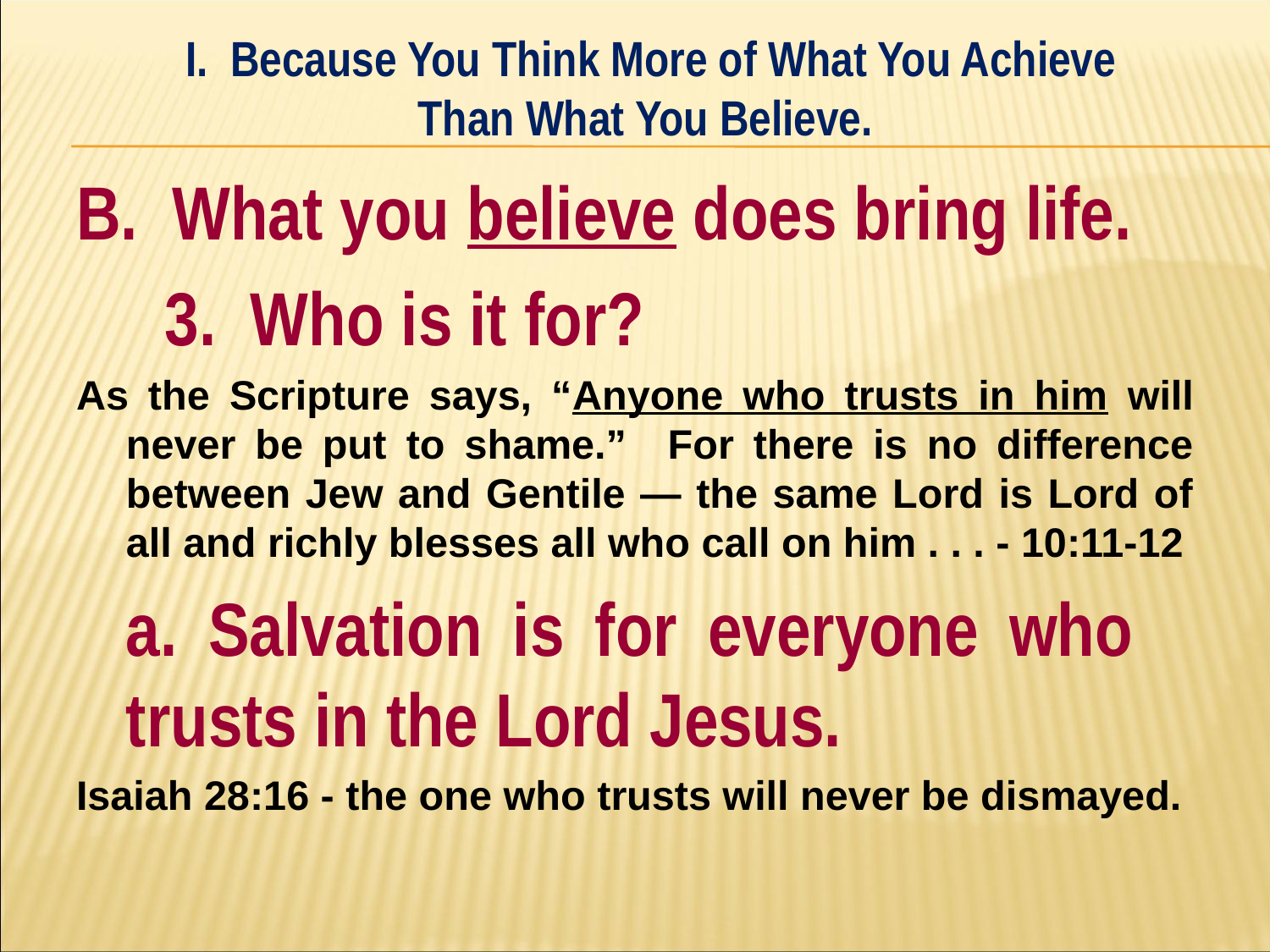

I.  Because You Think More of What You Achieve
Than What You Believe.
#
B.  What you believe does bring life.
	3.  Who is it for?
As the Scripture says, “Anyone who trusts in him will never be put to shame.”   For there is no difference between Jew and Gentile — the same Lord is Lord of all and richly blesses all who call on him . . . - 10:11-12
		a. Salvation is for everyone who 		trusts in the Lord Jesus.
Isaiah 28:16 - the one who trusts will never be dismayed.